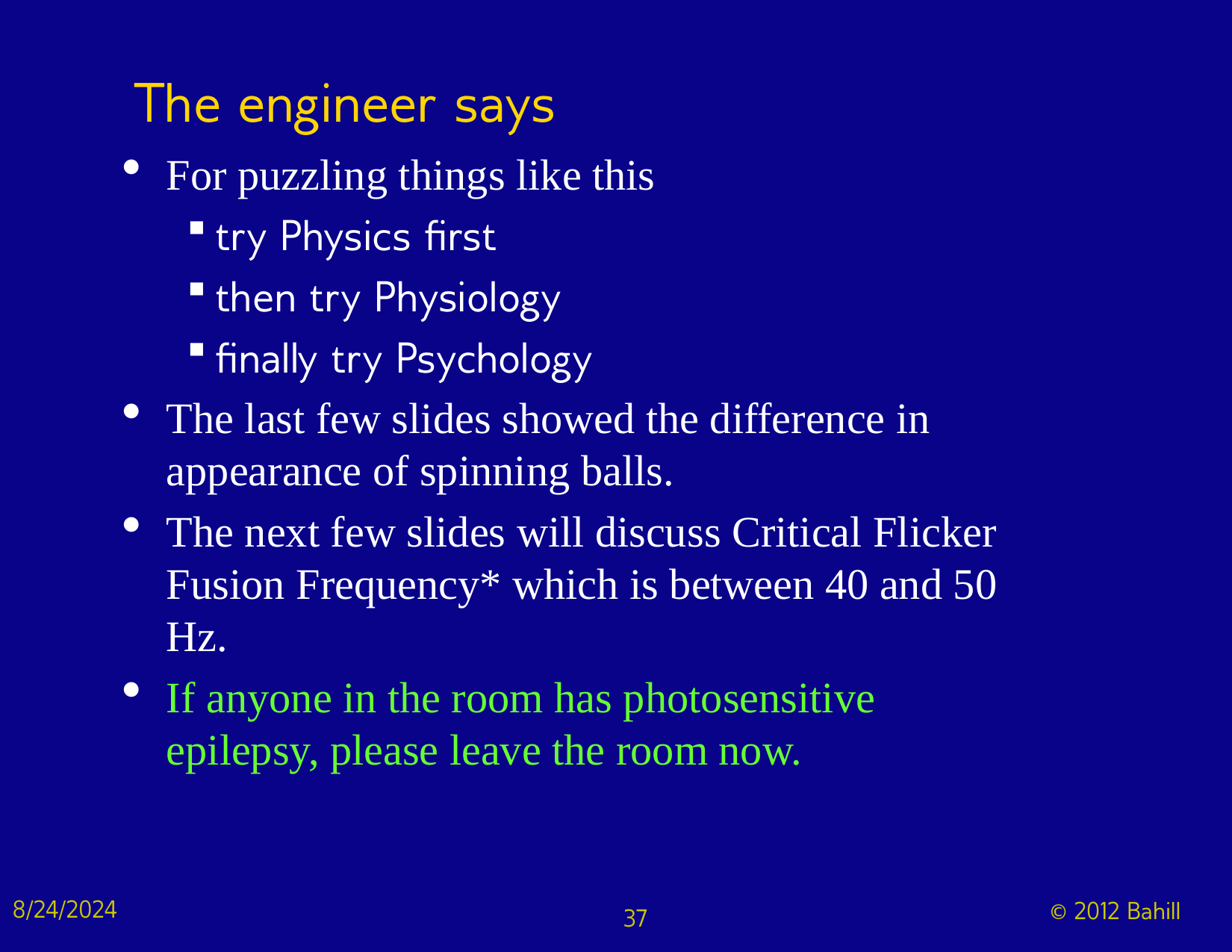

# The engineer says
For puzzling things like this
try Physics first
then try Physiology
finally try Psychology
The last few slides showed the difference in appearance of spinning balls.
The next few slides will discuss Critical Flicker Fusion Frequency* which is between 40 and 50 Hz.
If anyone in the room has photosensitive epilepsy, please leave the room now.

8/24/2024
© 2012 Bahill
37